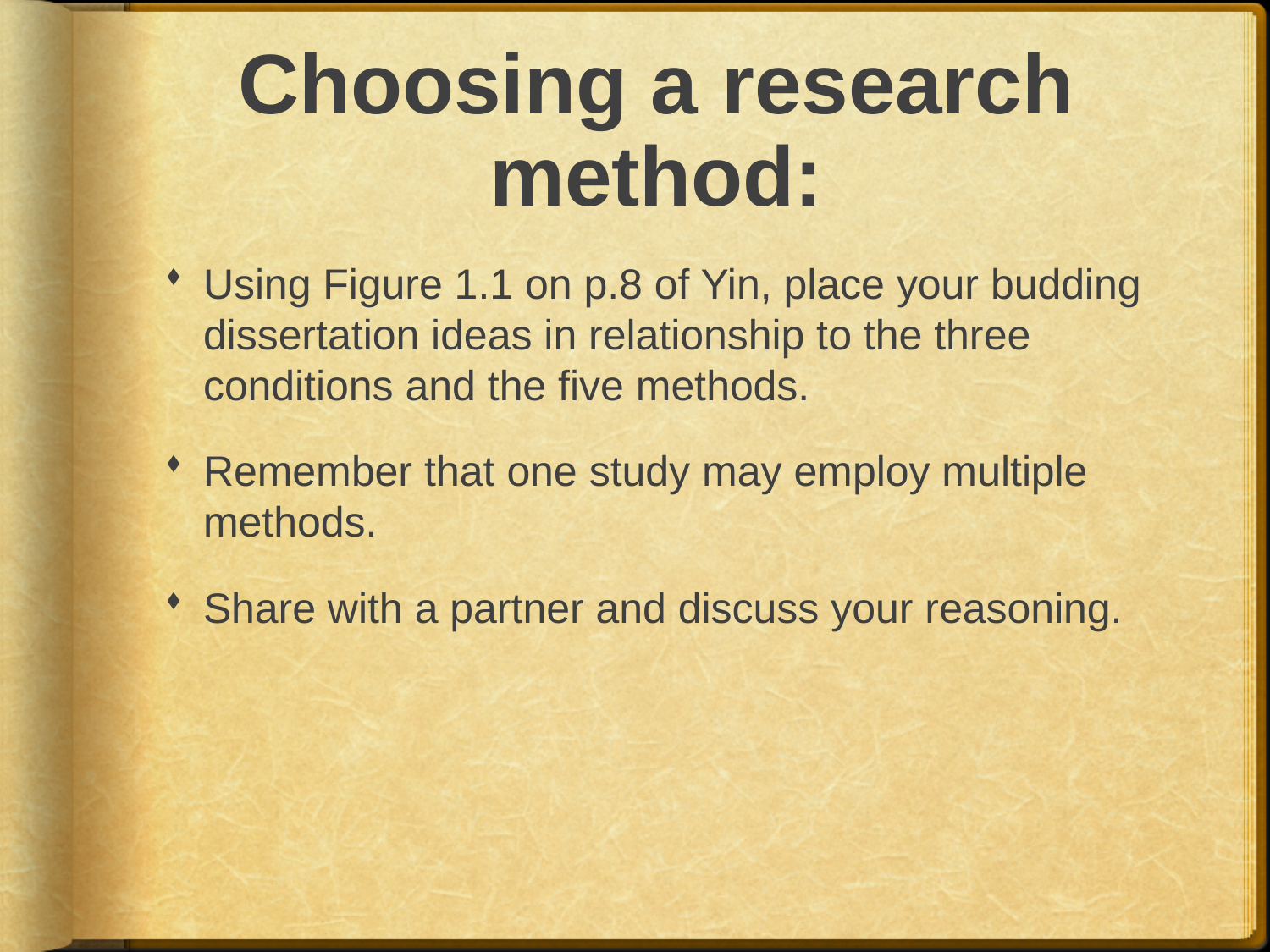

# Choosing a research method:
Using Figure 1.1 on p.8 of Yin, place your budding dissertation ideas in relationship to the three conditions and the five methods.
Remember that one study may employ multiple methods.
Share with a partner and discuss your reasoning.